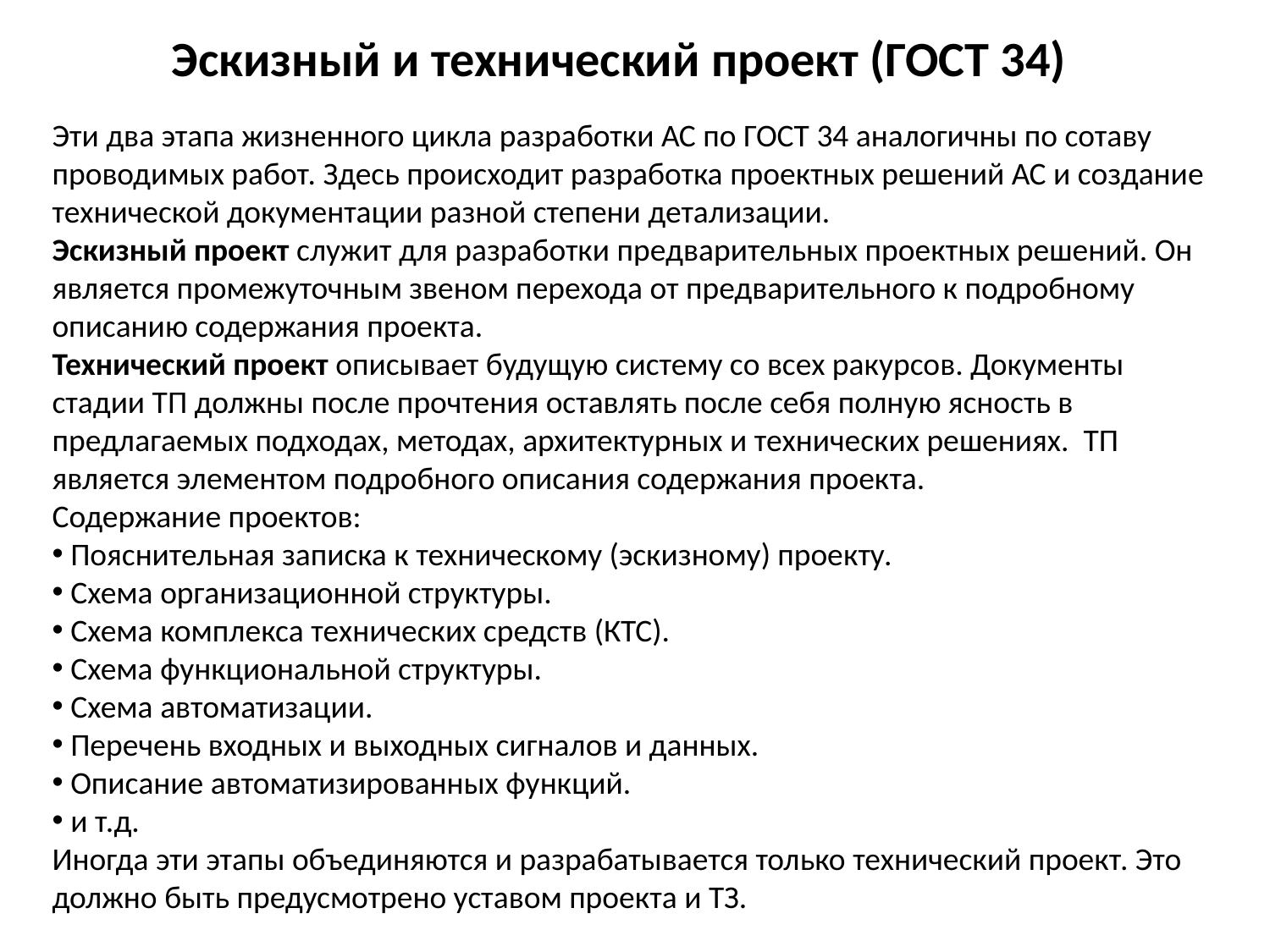

Эскизный и технический проект (ГОСТ 34)
Эти два этапа жизненного цикла разработки АС по ГОСТ 34 аналогичны по сотаву проводимых работ. Здесь происходит разработка проектных решений АС и создание технической документации разной степени детализации.
Эскизный проект служит для разработки предварительных проектных решений. Он является промежуточным звеном перехода от предварительного к подробному описанию содержания проекта.
Технический проект описывает будущую систему со всех ракурсов. Документы стадии ТП должны после прочтения оставлять после себя полную ясность в предлагаемых подходах, методах, архитектурных и технических решениях.  ТП является элементом подробного описания содержания проекта.
Содержание проектов:
 Пояснительная записка к техническому (эскизному) проекту.
 Схема организационной структуры.
 Схема комплекса технических средств (КТС).
 Схема функциональной структуры.
 Схема автоматизации.
 Перечень входных и выходных сигналов и данных.
 Описание автоматизированных функций.
 и т.д.
Иногда эти этапы объединяются и разрабатывается только технический проект. Это должно быть предусмотрено уставом проекта и ТЗ.